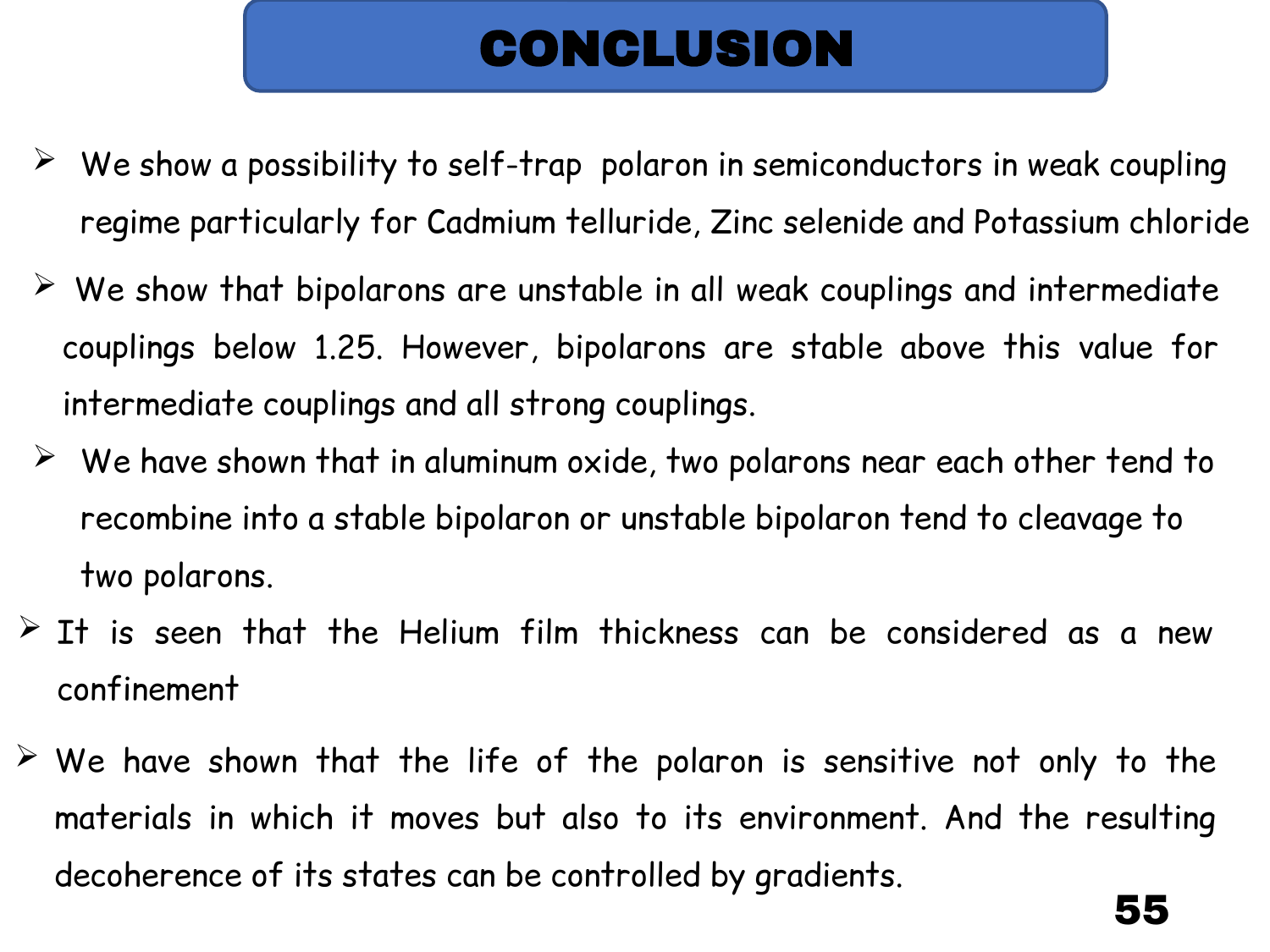

CONCLUSION
We show a possibility to self-trap  polaron in semiconductors in weak coupling regime particularly for Cadmium telluride, Zinc selenide and Potassium chloride
 We show that bipolarons are unstable in all weak couplings and intermediate couplings below 1.25. However, bipolarons are stable above this value for intermediate couplings and all strong couplings.
We have shown that in aluminum oxide, two polarons near each other tend to recombine into a stable bipolaron or unstable bipolaron tend to cleavage to two polarons.
It is seen that the Helium film thickness can be considered as a new confinement
We have shown that the life of the polaron is sensitive not only to the materials in which it moves but also to its environment. And the resulting decoherence of its states can be controlled by gradients.
55